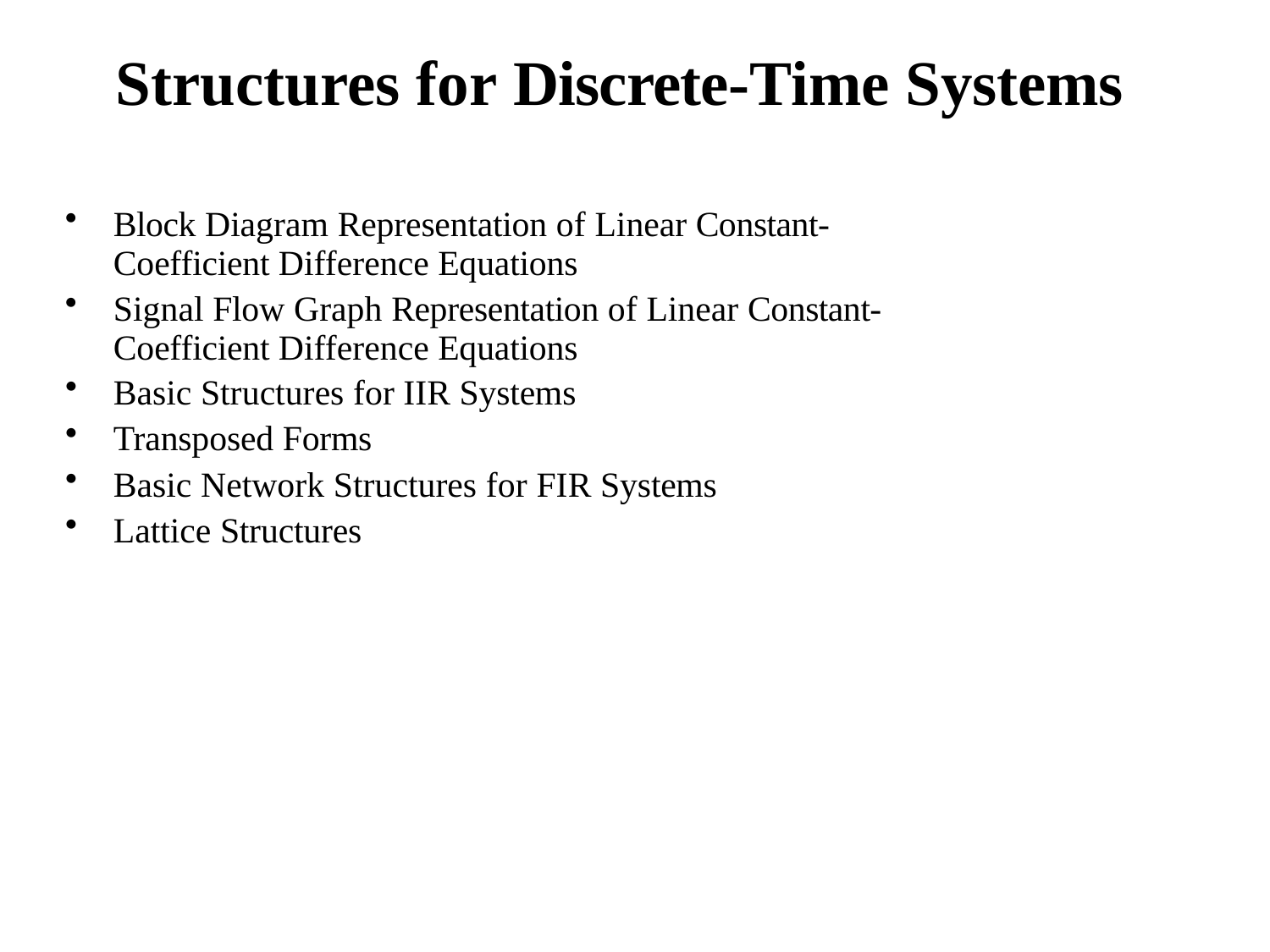

# Structures for Discrete-Time Systems
Block Diagram Representation of Linear Constant-Coefficient Difference Equations
Signal Flow Graph Representation of Linear Constant-Coefficient Difference Equations
Basic Structures for IIR Systems
Transposed Forms
Basic Network Structures for FIR Systems
Lattice Structures